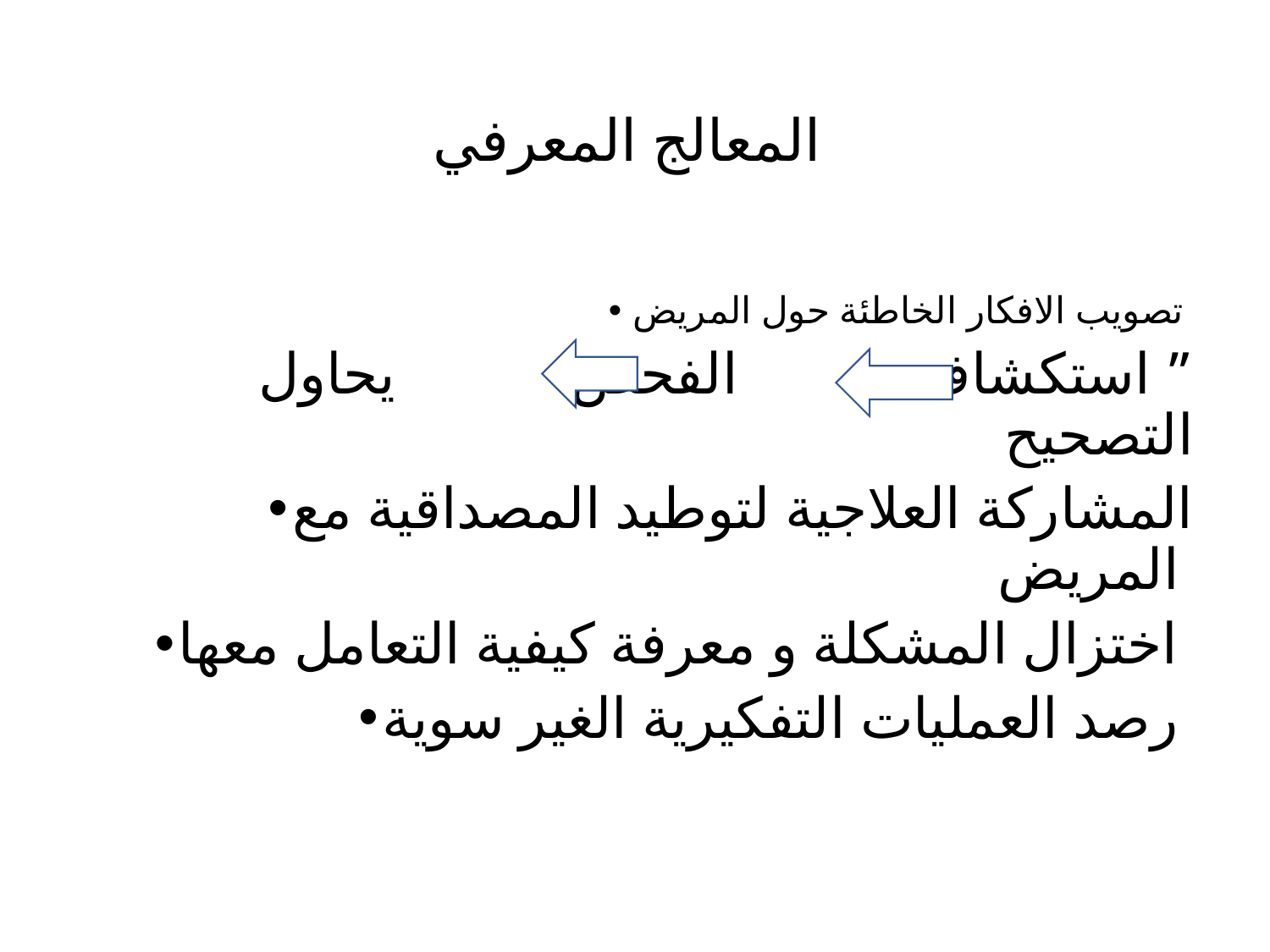

# المعالج المعرفي
تصويب الافكار الخاطئة حول المريض
” استكشاف            الفحص            يحاول التصحيح
المشاركة العلاجية لتوطيد المصداقية مع المريض
اختزال المشكلة و معرفة كيفية التعامل معها
رصد العمليات التفكيرية الغير سوية